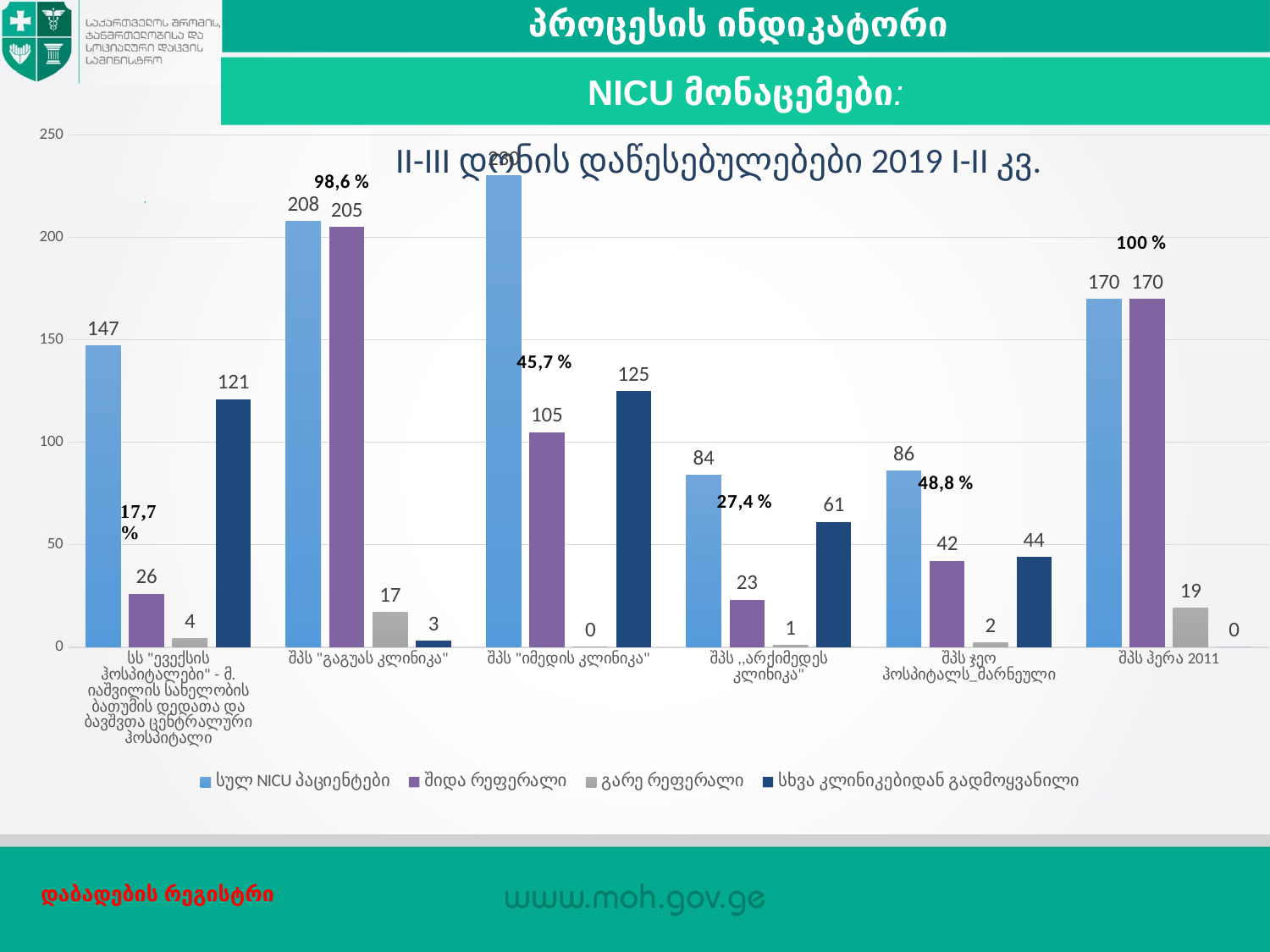

პროცესის ინდიკატორი
NICU მონაცემები:

### Chart

| Category | სულ NICU პაციენტები | შიდა რეფერალი | გარე რეფერალი | სხვა კლინიკებიდან გადმოყვანილი |
|---|---|---|---|---|
| სს "ევექსის ჰოსპიტალები" - მ. იაშვილის სახელობის ბათუმის დედათა და ბავშვთა ცენტრალური ჰოსპიტალი | 147.0 | 26.0 | 4.0 | 121.0 |
| შპს "გაგუას კლინიკა" | 208.0 | 205.0 | 17.0 | 3.0 |
| შპს "იმედის კლინიკა" | 230.0 | 105.0 | 0.0 | 125.0 |
| შპს ,,არქიმედეს კლინიკა" | 84.0 | 23.0 | 1.0 | 61.0 |
| შპს ჯეო ჰოსპიტალს_მარნეული | 86.0 | 42.0 | 2.0 | 44.0 |
| შპს ჰერა 2011 | 170.0 | 170.0 | 19.0 | 0.0 |
II-III დონის დაწესებულებები 2019 I-II კვ.
დაბადების რეგისტრი